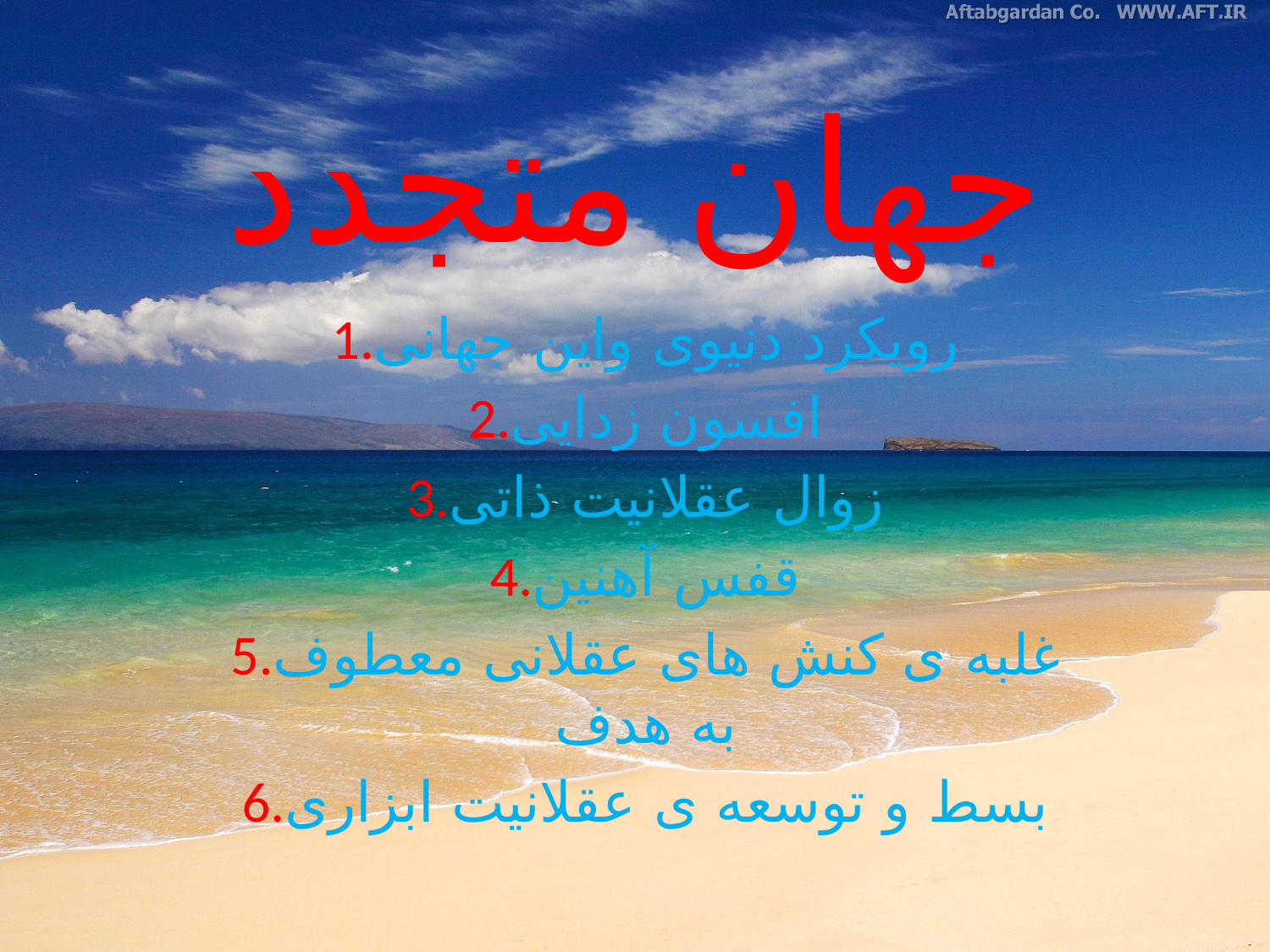

# جهان متجدد
1.رویکرد دنیوی واین جهانی
2.افسون زدایی
3.زوال عقلانیت ذاتی
4.قفس آهنین
5.غلبه ی کنش های عقلانی معطوف به هدف
6.بسط و توسعه ی عقلانیت ابزاری